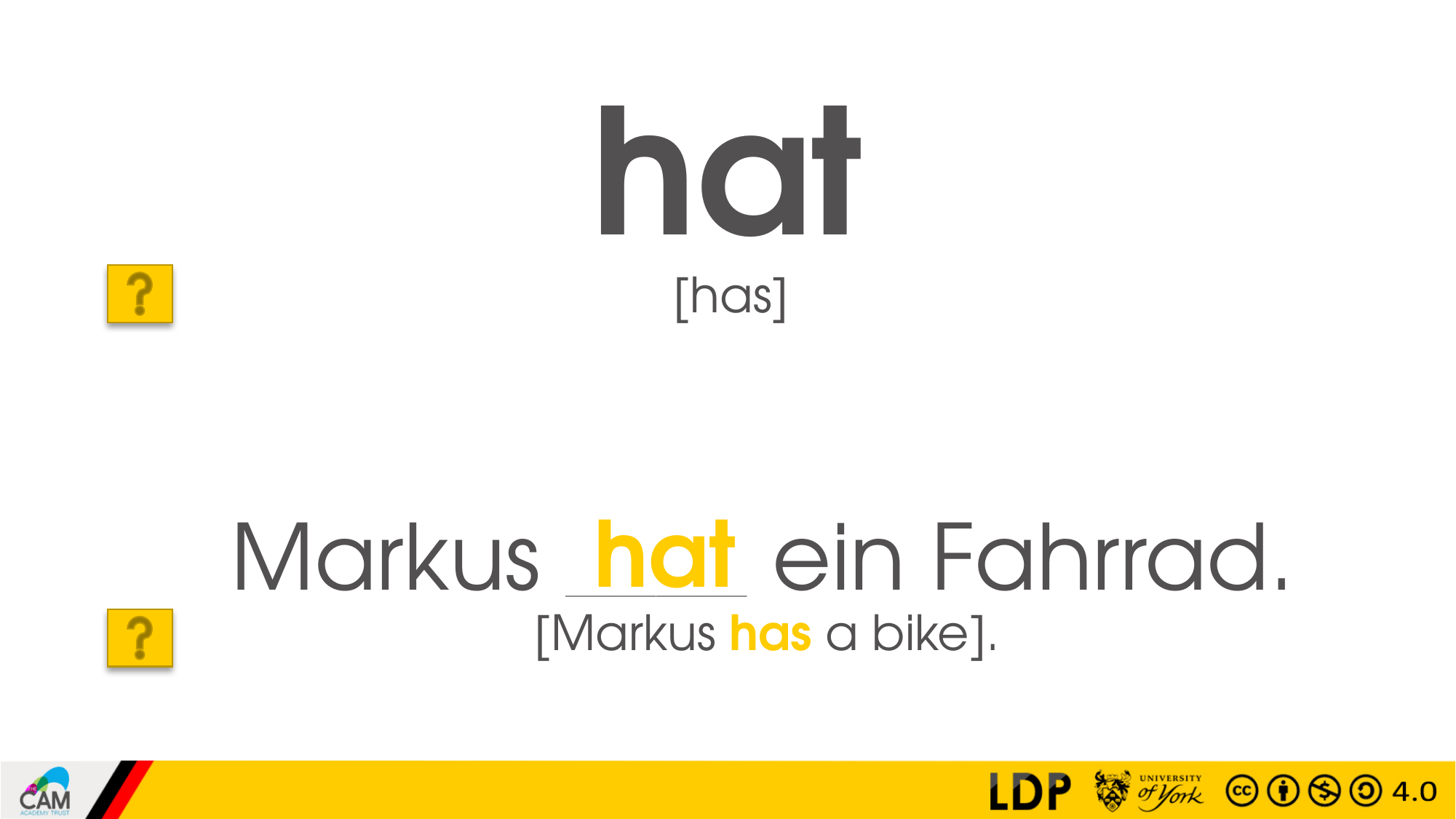

# hat
[has]

hat
Markus ____ ein Fahrrad.
[Markus has a bike].